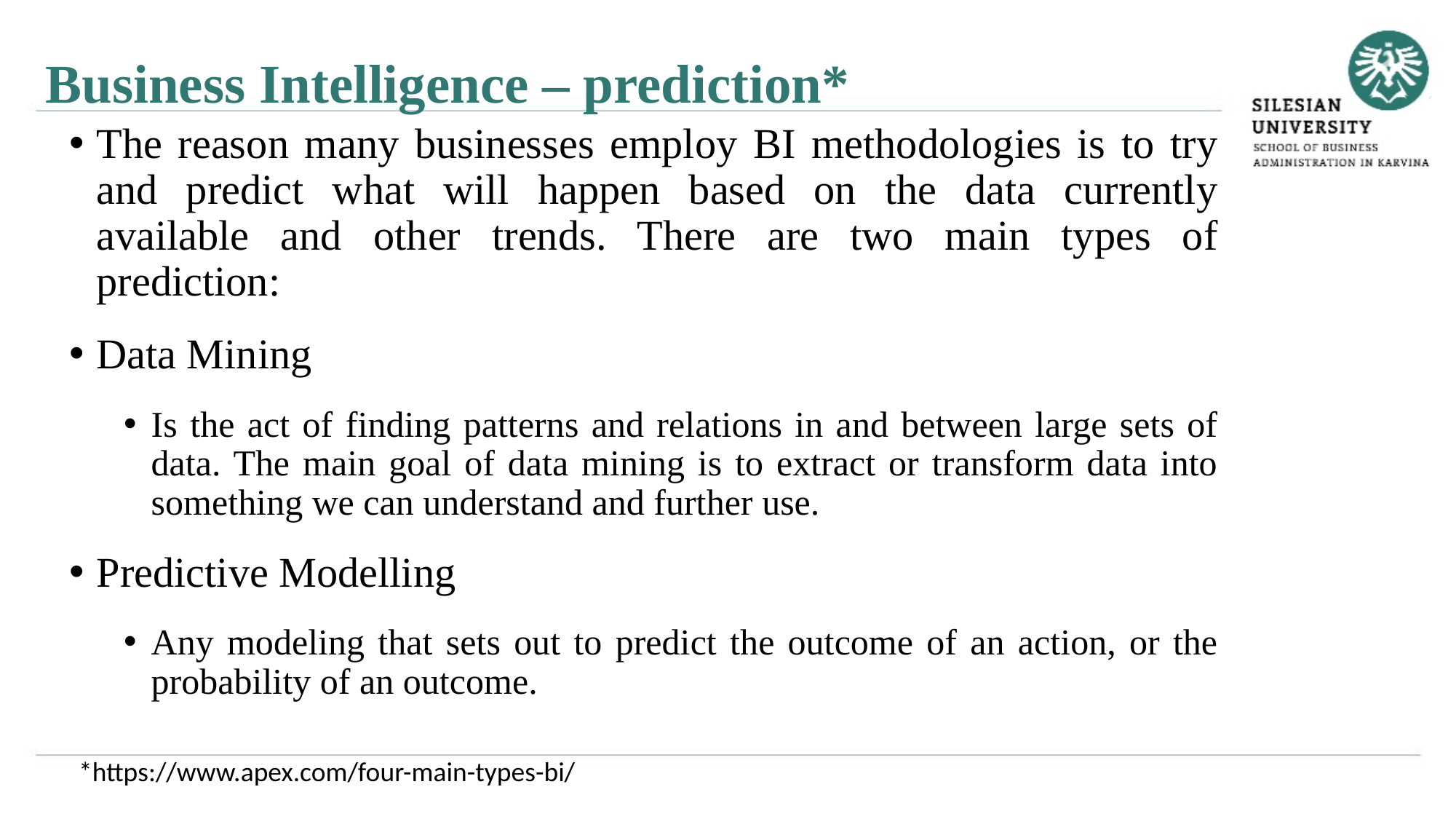

Business Intelligence – prediction*

The reason many businesses employ BI methodologies is to try and predict what will happen based on the data currently available and other trends. There are two main types of prediction:
Data Mining
Is the act of finding patterns and relations in and between large sets of data. The main goal of data mining is to extract or transform data into something we can understand and further use.
Predictive Modelling
Any modeling that sets out to predict the outcome of an action, or the probability of an outcome.

*https://www.apex.com/four-main-types-bi/